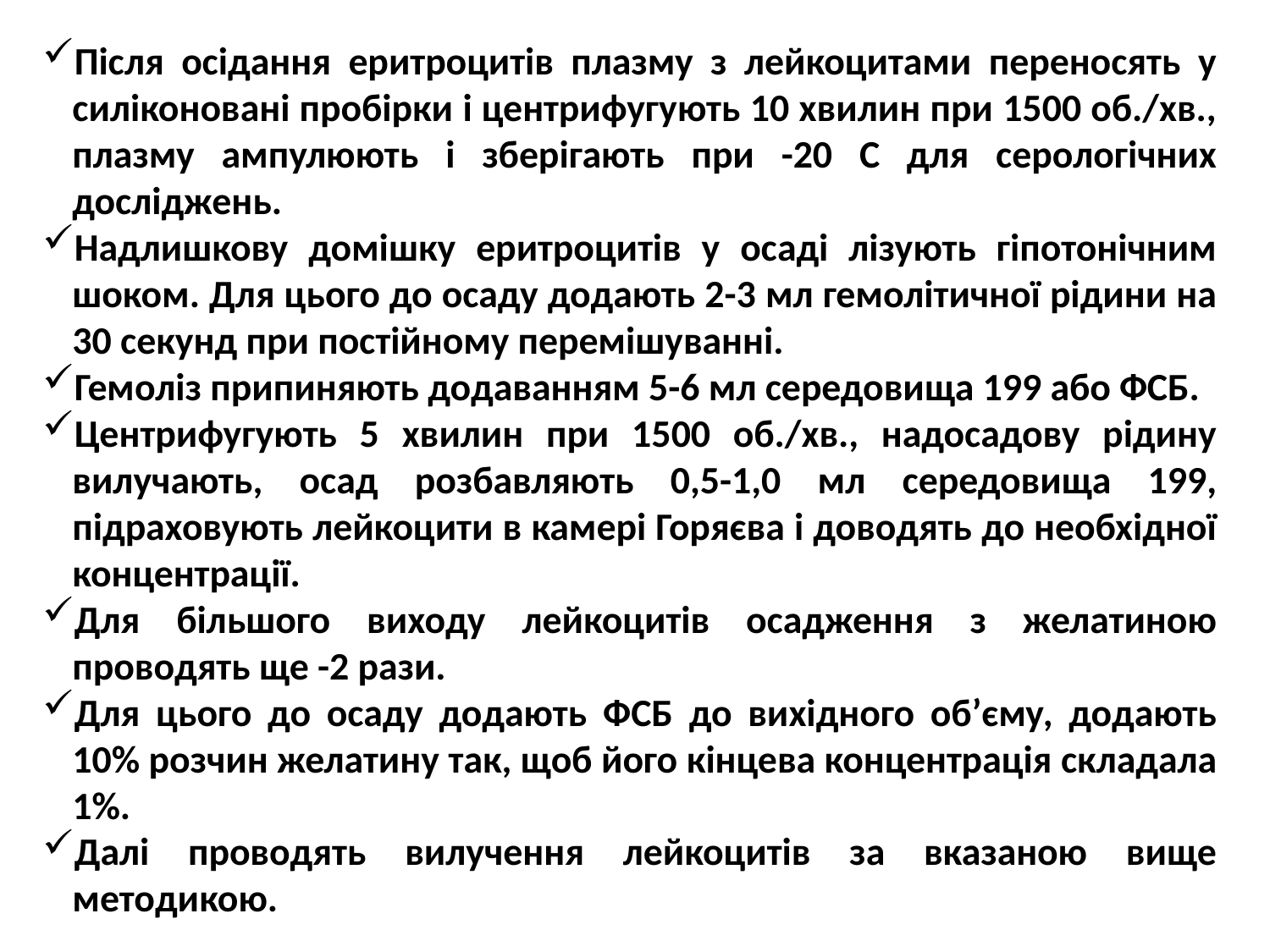

Після осідання еритроцитів плазму з лейкоцитами переносять у силіконовані пробірки і центрифугують 10 хвилин при 1500 об./хв., плазму ампулюють і зберігають при -20 С для серологічних досліджень.
Надлишкову домішку еритроцитів у осаді лізують гіпотонічним шоком. Для цього до осаду додають 2-3 мл гемолітичної рідини на 30 секунд при постійному перемішуванні.
Гемоліз припиняють додаванням 5-6 мл середовища 199 або ФСБ.
Центрифугують 5 хвилин при 1500 об./хв., надосадову рідину вилучають, осад розбавляють 0,5-1,0 мл середовища 199, підраховують лейкоцити в камері Горяєва і доводять до необхідної концентрації.
Для більшого виходу лейкоцитів осадження з желатиною проводять ще -2 рази.
Для цього до осаду додають ФСБ до вихідного об’єму, додають 10% розчин желатину так, щоб його кінцева концентрація складала 1%.
Далі проводять вилучення лейкоцитів за вказаною вище методикою.